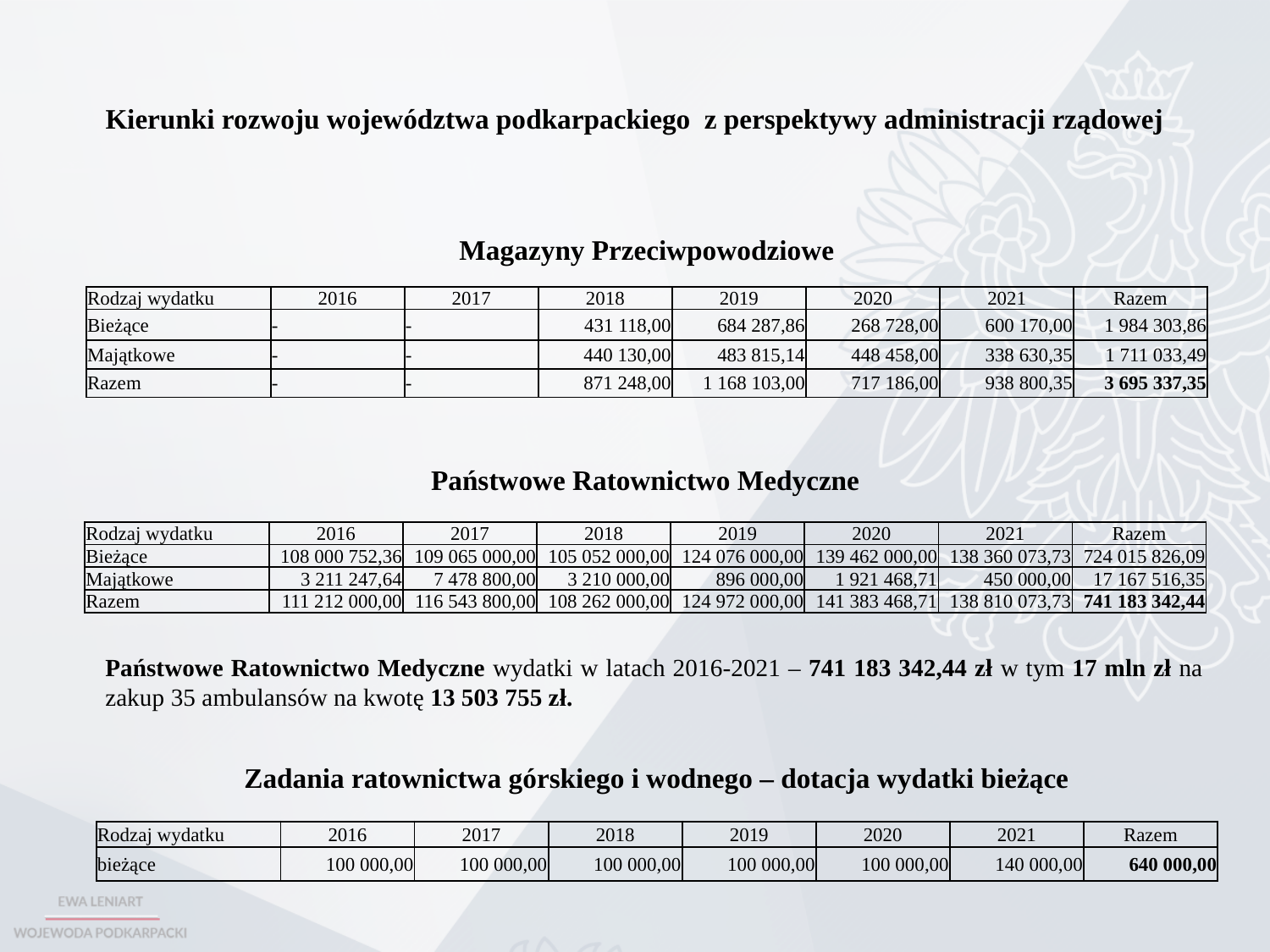

# Kierunki rozwoju województwa podkarpackiego  z perspektywy administracji rządowej
|  | Magazyny Przeciwpowodziowe |  |  |  |  |  |  |  |
| --- | --- | --- | --- | --- | --- | --- | --- | --- |
|  |  |  |  |  |  |  |  |  |
|  | Rodzaj wydatku | 2016 | 2017 | 2018 | 2019 | 2020 | 2021 | Razem |
|  | Bieżące | - | - | 431 118,00 | 684 287,86 | 268 728,00 | 600 170,00 | 1 984 303,86 |
|  | Majątkowe | - | - | 440 130,00 | 483 815,14 | 448 458,00 | 338 630,35 | 1 711 033,49 |
|  | Razem | - | - | 871 248,00 | 1 168 103,00 | 717 186,00 | 938 800,35 | 3 695 337,35 |
|  | Państwowe Ratownictwo Medyczne |  |  |  |  |  |  |  |
| --- | --- | --- | --- | --- | --- | --- | --- | --- |
|  |  |  |  |  |  |  |  |  |
|  | Rodzaj wydatku | 2016 | 2017 | 2018 | 2019 | 2020 | 2021 | Razem |
|  | Bieżące | 108 000 752,36 | 109 065 000,00 | 105 052 000,00 | 124 076 000,00 | 139 462 000,00 | 138 360 073,73 | 724 015 826,09 |
|  | Majątkowe | 3 211 247,64 | 7 478 800,00 | 3 210 000,00 | 896 000,00 | 1 921 468,71 | 450 000,00 | 17 167 516,35 |
|  | Razem | 111 212 000,00 | 116 543 800,00 | 108 262 000,00 | 124 972 000,00 | 141 383 468,71 | 138 810 073,73 | 741 183 342,44 |
Państwowe Ratownictwo Medyczne wydatki w latach 2016-2021 – 741 183 342,44 zł w tym 17 mln zł na zakup 35 ambulansów na kwotę 13 503 755 zł.
|  | Zadania ratownictwa górskiego i wodnego – dotacja wydatki bieżące |  |  |  |  |  |  |  |
| --- | --- | --- | --- | --- | --- | --- | --- | --- |
|  |  |  |  |  |  |  |  |  |
|  | Rodzaj wydatku | 2016 | 2017 | 2018 | 2019 | 2020 | 2021 | Razem |
|  | bieżące | 100 000,00 | 100 000,00 | 100 000,00 | 100 000,00 | 100 000,00 | 140 000,00 | 640 000,00 |